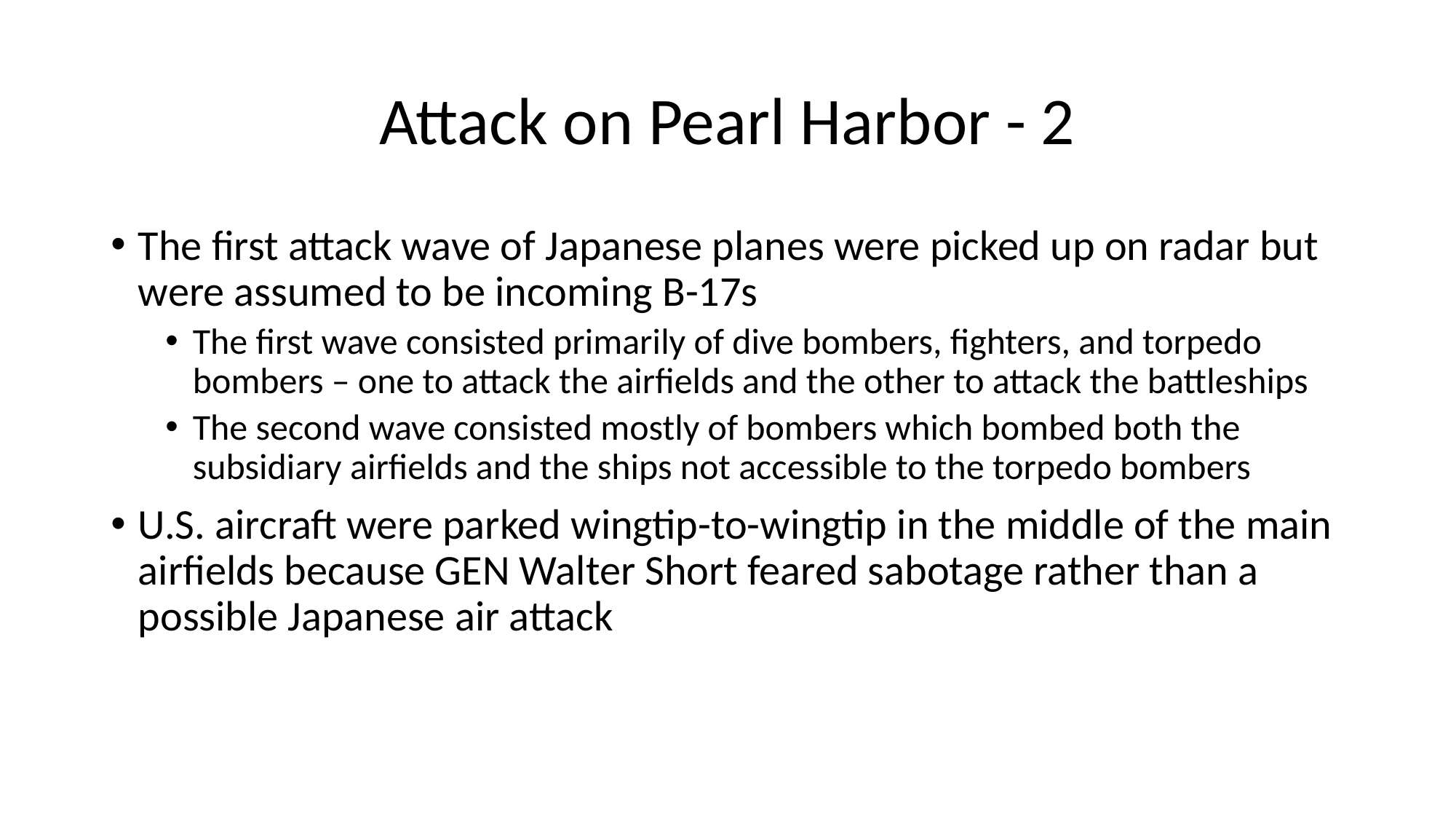

# Attack on Pearl Harbor - 2
The first attack wave of Japanese planes were picked up on radar but were assumed to be incoming B-17s
The first wave consisted primarily of dive bombers, fighters, and torpedo bombers – one to attack the airfields and the other to attack the battleships
The second wave consisted mostly of bombers which bombed both the subsidiary airfields and the ships not accessible to the torpedo bombers
U.S. aircraft were parked wingtip-to-wingtip in the middle of the main airfields because GEN Walter Short feared sabotage rather than a possible Japanese air attack